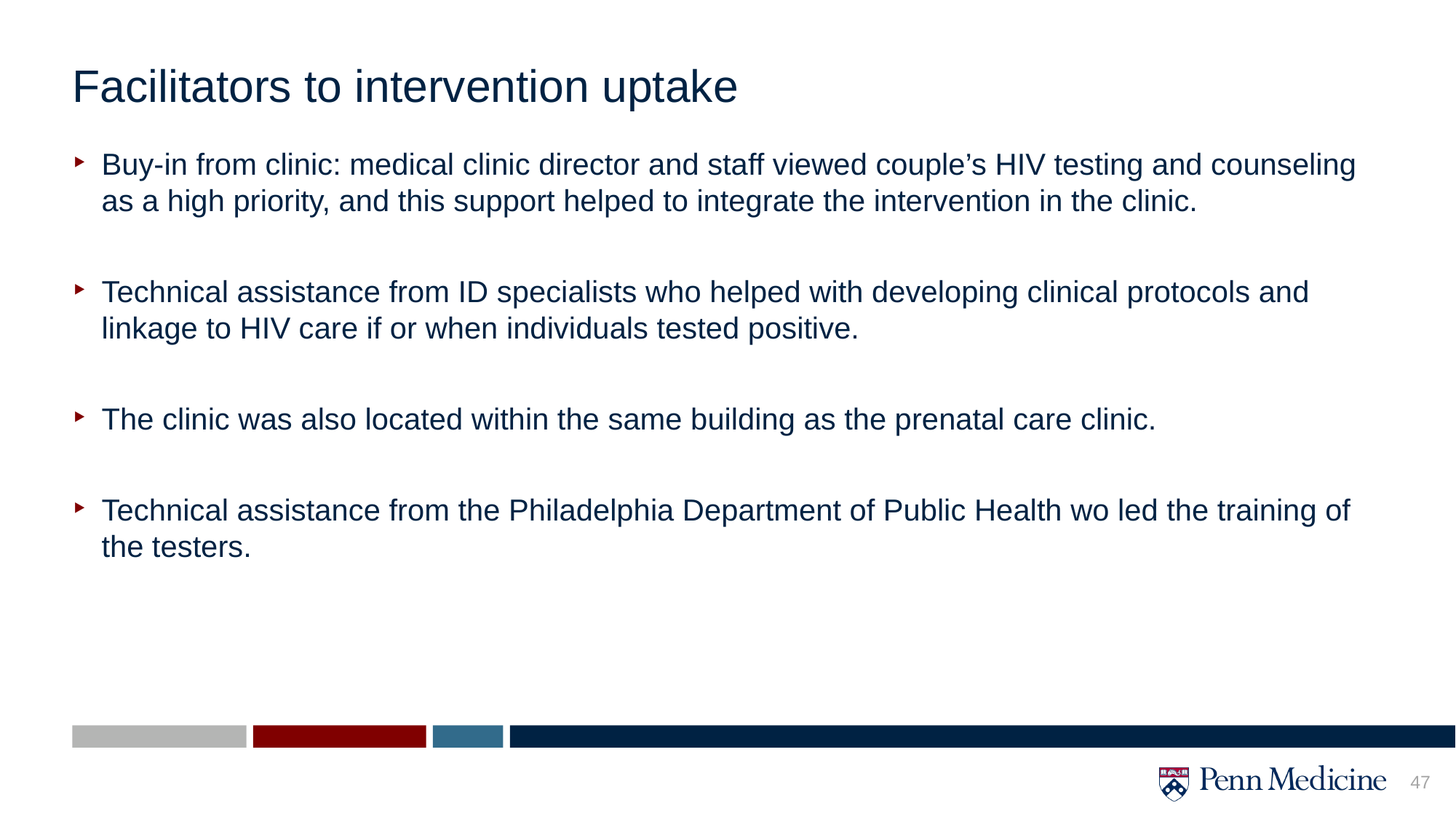

# Facilitators to intervention uptake
Buy-in from clinic: medical clinic director and staff viewed couple’s HIV testing and counseling as a high priority, and this support helped to integrate the intervention in the clinic.

Technical assistance from ID specialists who helped with developing clinical protocols and linkage to HIV care if or when individuals tested positive.

The clinic was also located within the same building as the prenatal care clinic.

Technical assistance from the Philadelphia Department of Public Health wo led the training of the testers.